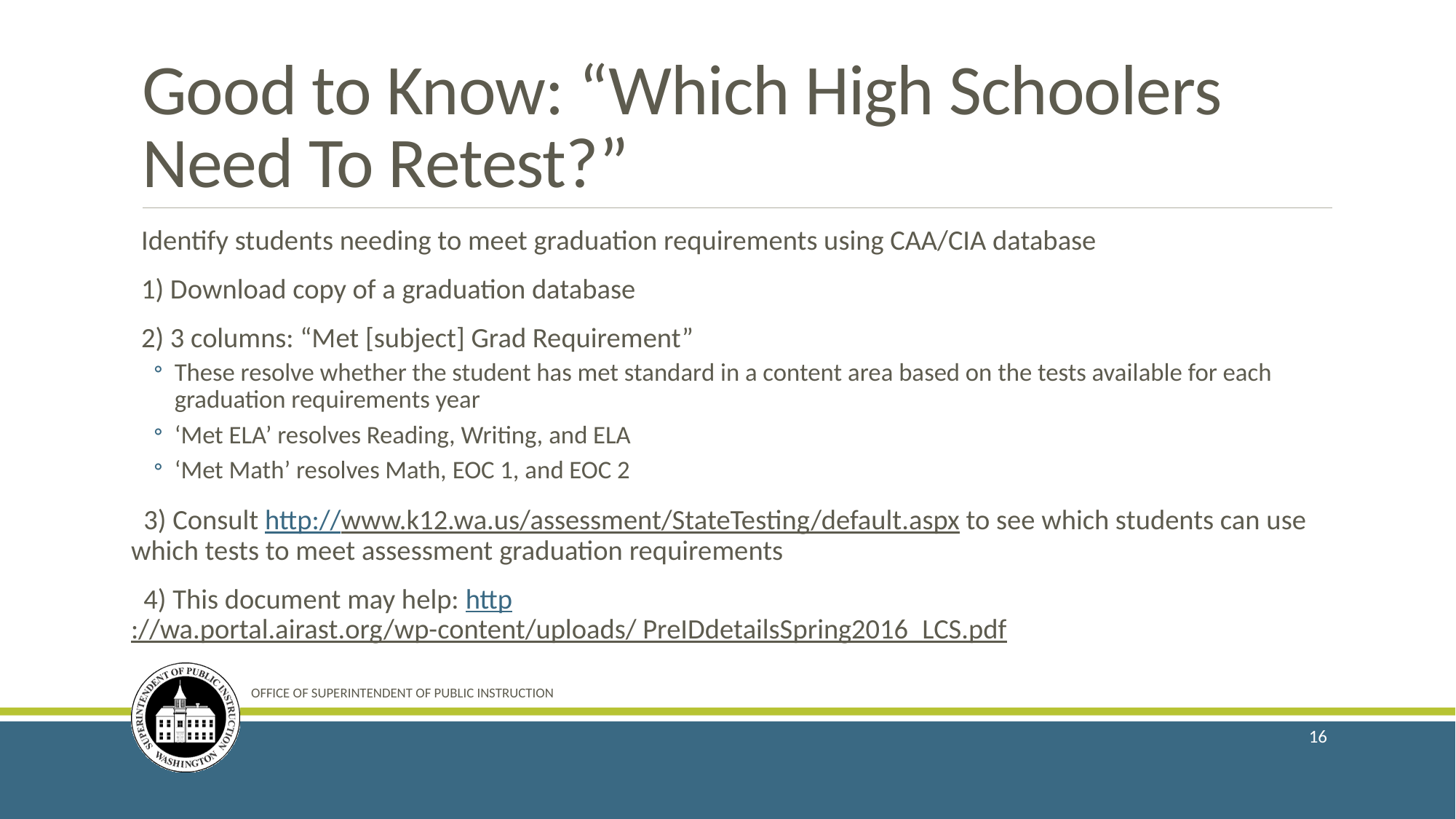

# Good to Know: “Which High Schoolers Need To Retest?”
Identify students needing to meet graduation requirements using CAA/CIA database
1) Download copy of a graduation database
2) 3 columns: “Met [subject] Grad Requirement”
These resolve whether the student has met standard in a content area based on the tests available for each graduation requirements year
‘Met ELA’ resolves Reading, Writing, and ELA
‘Met Math’ resolves Math, EOC 1, and EOC 2
  3) Consult http://www.k12.wa.us/assessment/StateTesting/default.aspx to see which students can use which tests to meet assessment graduation requirements
  4) This document may help: http://wa.portal.airast.org/wp-content/uploads/ PreIDdetailsSpring2016_LCS.pdf
OFFICE OF SUPERINTENDENT OF PUBLIC INSTRUCTION

16